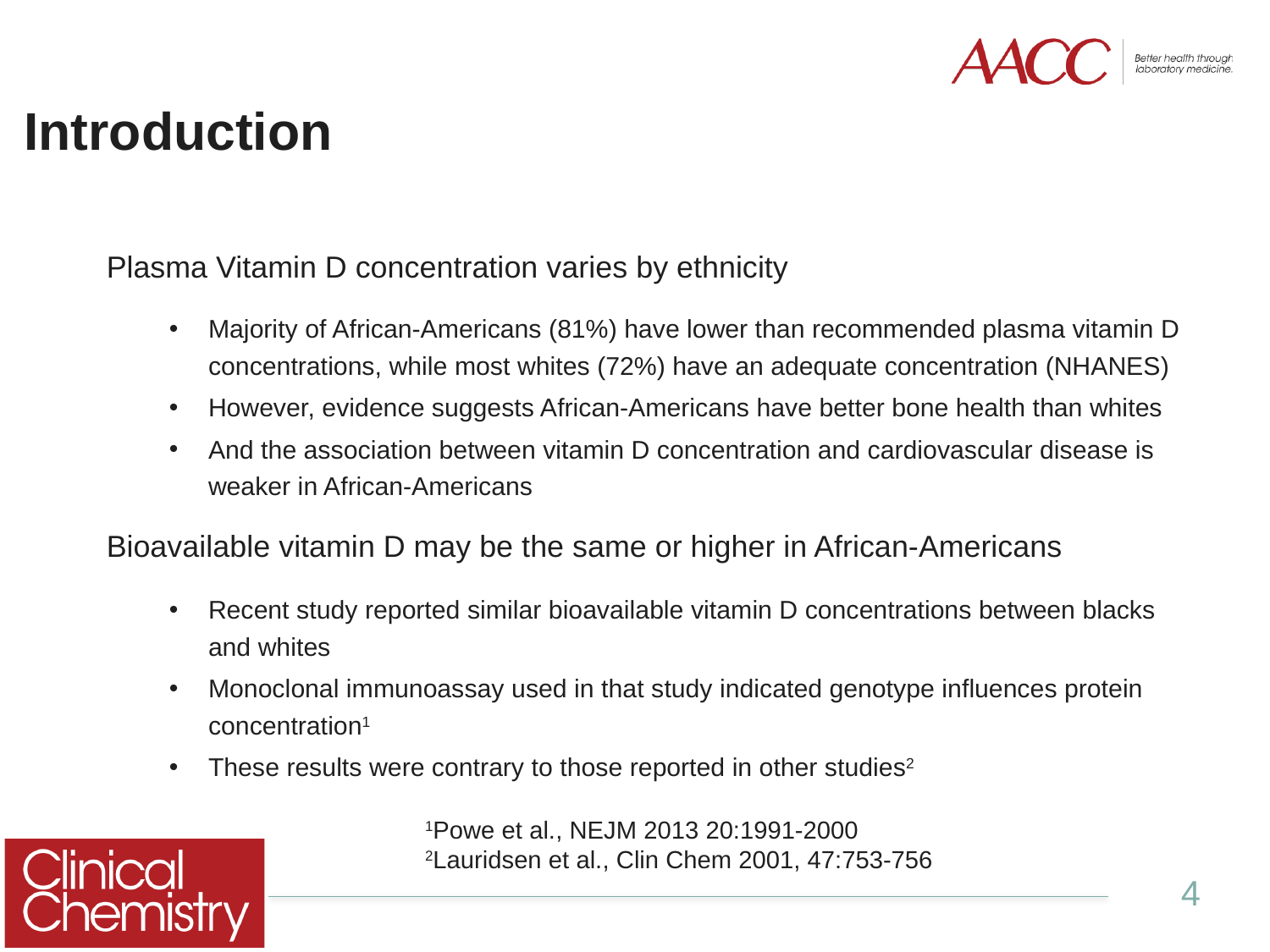

# Introduction
Plasma Vitamin D concentration varies by ethnicity

Majority of African-Americans (81%) have lower than recommended plasma vitamin D concentrations, while most whites (72%) have an adequate concentration (NHANES)
However, evidence suggests African-Americans have better bone health than whites
And the association between vitamin D concentration and cardiovascular disease is weaker in African-Americans

Bioavailable vitamin D may be the same or higher in African-Americans

Recent study reported similar bioavailable vitamin D concentrations between blacks and whites
Monoclonal immunoassay used in that study indicated genotype influences protein concentration1
These results were contrary to those reported in other studies2
1Powe et al., NEJM 2013 20:1991-2000
2Lauridsen et al., Clin Chem 2001, 47:753-756
4